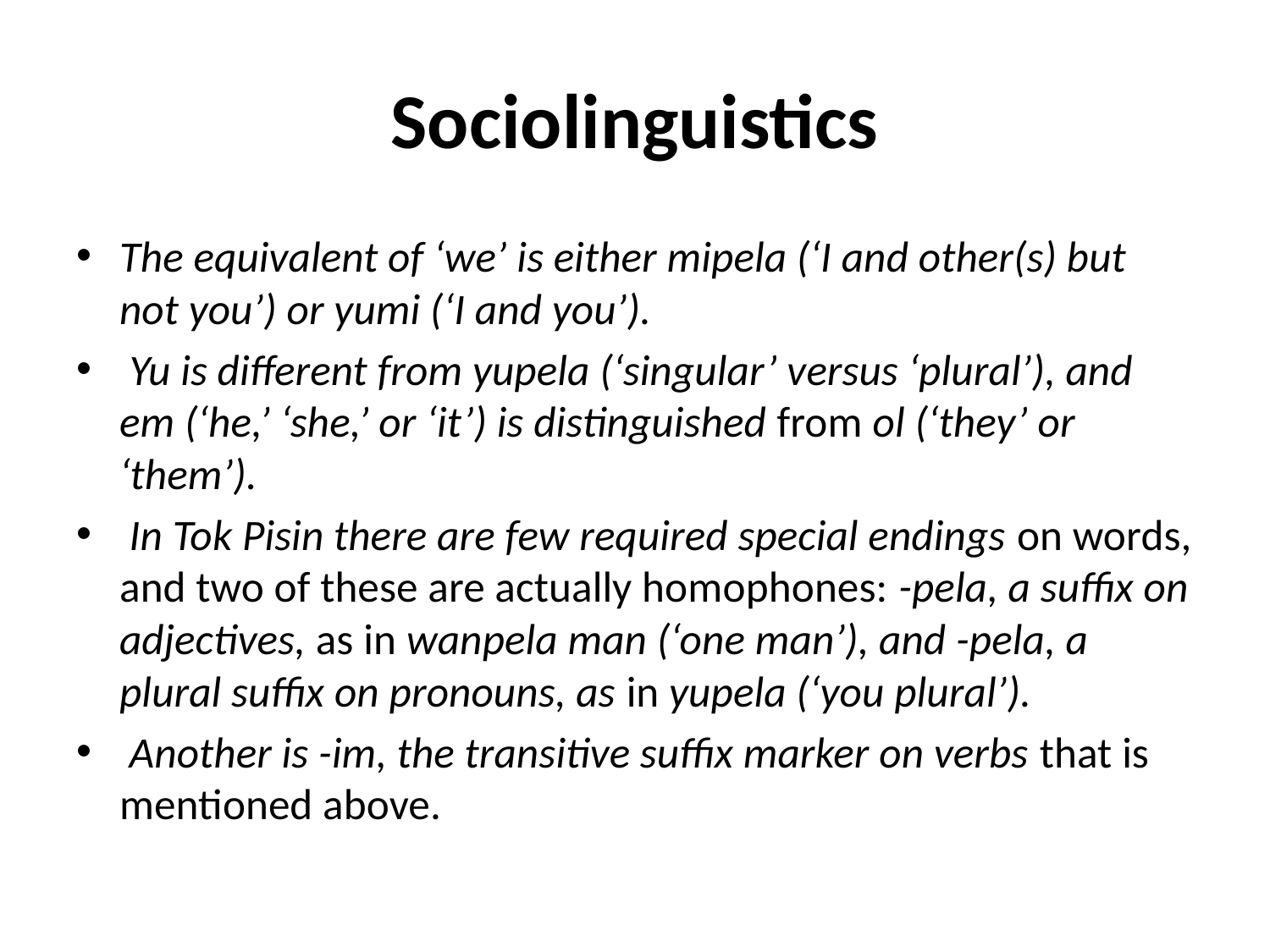

# Sociolinguistics
The equivalent of ‘we’ is either mipela (‘I and other(s) but not you’) or yumi (‘I and you’).
 Yu is different from yupela (‘singular’ versus ‘plural’), and em (‘he,’ ‘she,’ or ‘it’) is distinguished from ol (‘they’ or ‘them’).
 In Tok Pisin there are few required special endings on words, and two of these are actually homophones: -pela, a suffix on adjectives, as in wanpela man (‘one man’), and -pela, a plural suffix on pronouns, as in yupela (‘you plural’).
 Another is -im, the transitive suffix marker on verbs that is mentioned above.